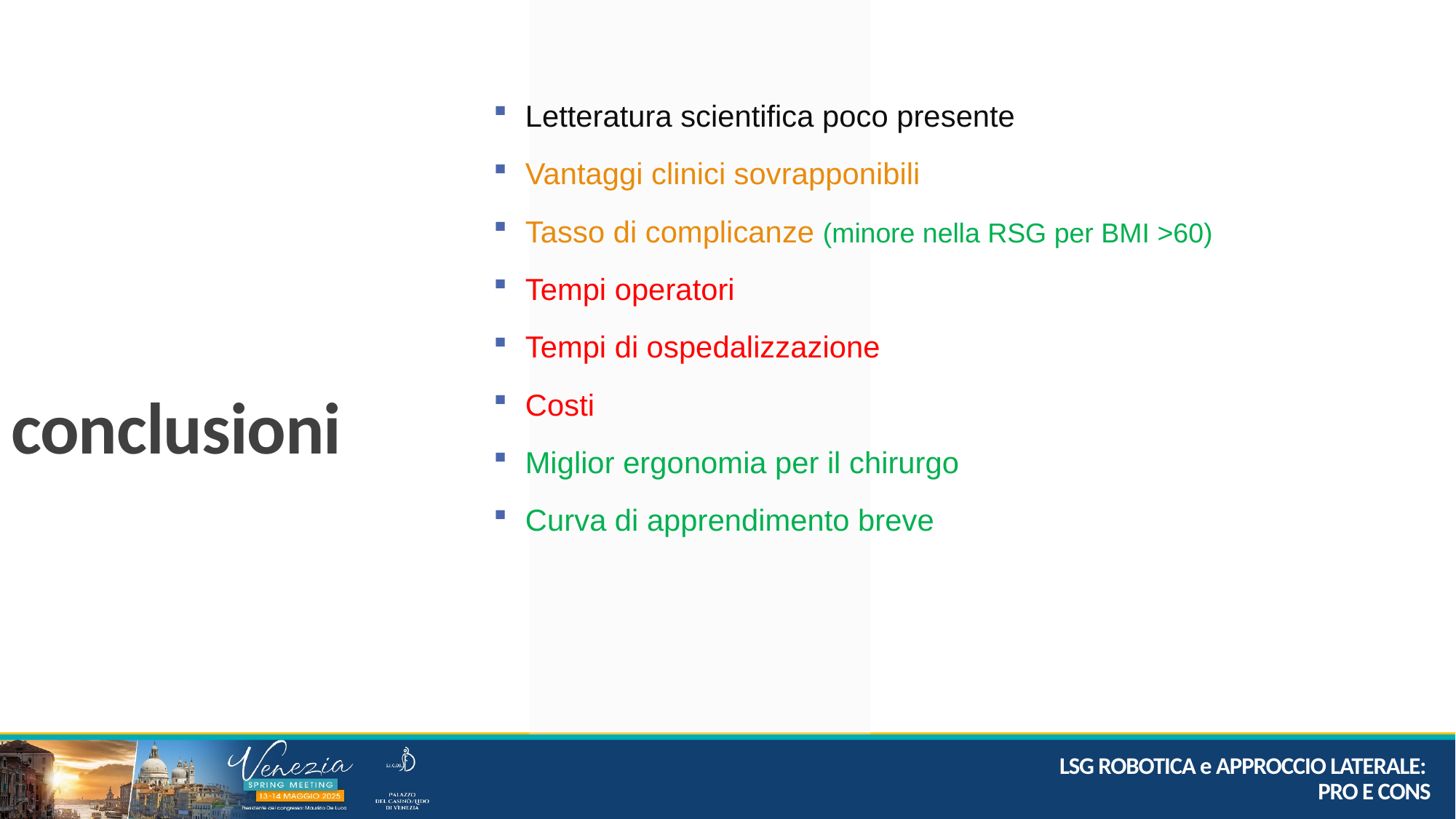

Letteratura scientifica poco presente
Vantaggi clinici sovrapponibili
Tasso di complicanze (minore nella RSG per BMI >60)
Tempi operatori
Tempi di ospedalizzazione
Costi
Miglior ergonomia per il chirurgo
Curva di apprendimento breve

conclusioni
LSG ROBOTICA e APPROCCIO LATERALE:
PRO E CONS